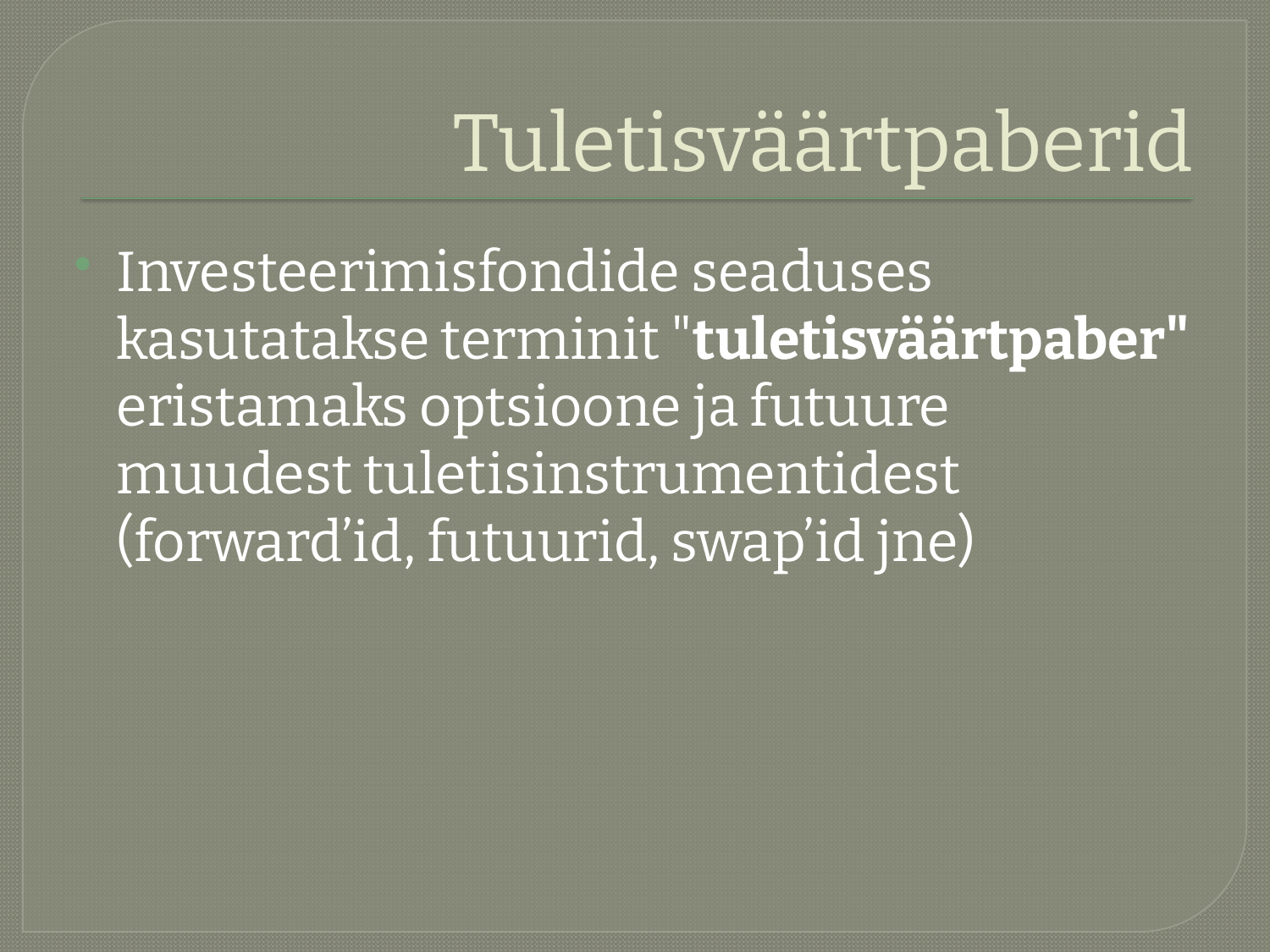

# Tuletisväärtpaberid
Investeerimisfondide seaduses kasutatakse terminit "tuletisväärtpaber" eristamaks optsioone ja futuure muudest tuletisinstrumentidest (forward’id, futuurid, swap’id jne)